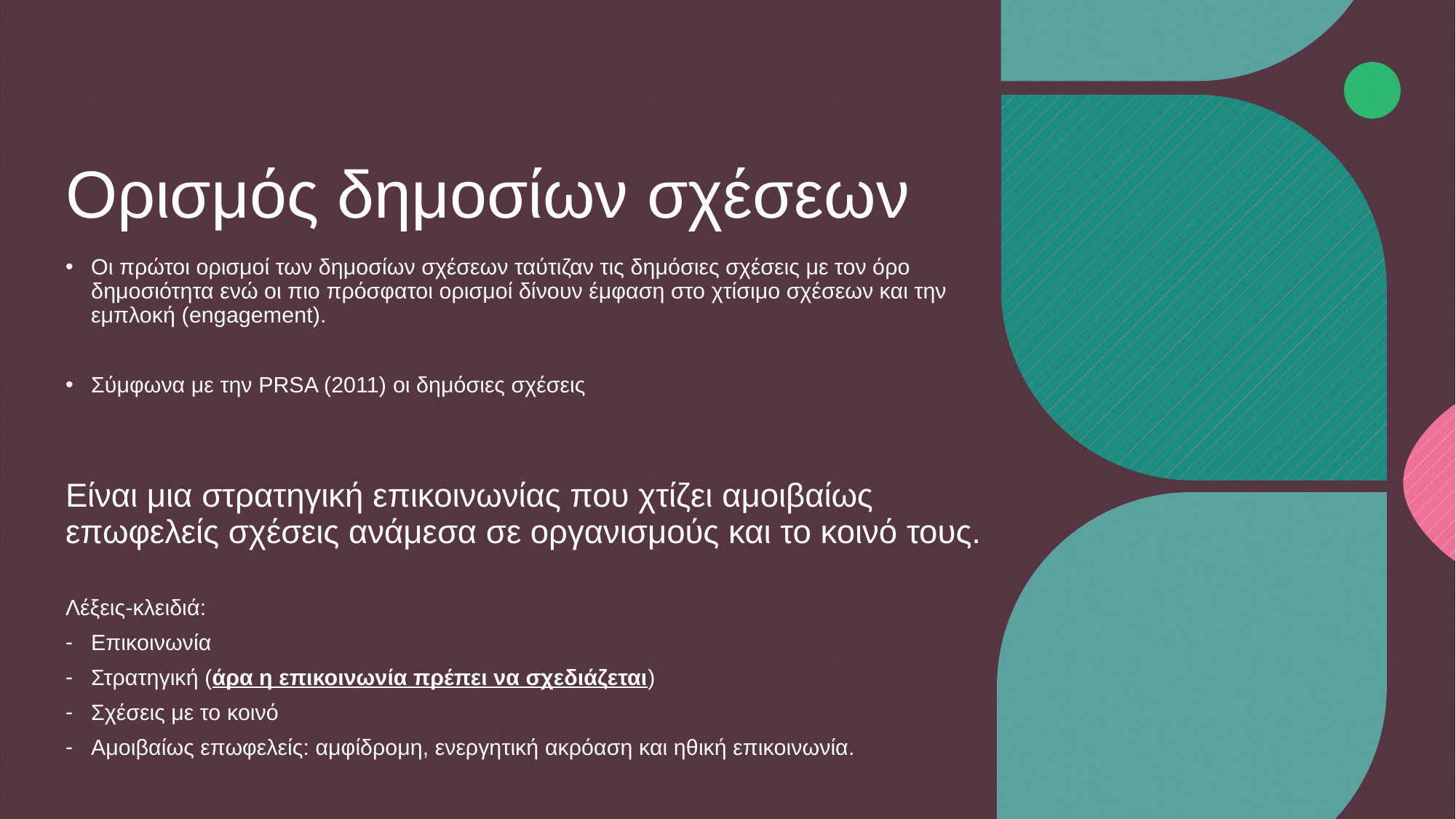

# Ορισμός δημοσίων σχέσεων
Οι πρώτοι ορισμοί των δημοσίων σχέσεων ταύτιζαν τις δημόσιες σχέσεις με τον όρο δημοσιότητα ενώ οι πιο πρόσφατοι ορισμοί δίνουν έμφαση στο χτίσιμο σχέσεων και την εμπλοκή (engagement).

Σύμφωνα με την PRSA (2011) οι δημόσιες σχέσεις

Είναι μια στρατηγική επικοινωνίας που χτίζει αμοιβαίως επωφελείς σχέσεις ανάμεσα σε οργανισμούς και το κοινό τους.

Λέξεις-κλειδιά:
Επικοινωνία
Στρατηγική (άρα η επικοινωνία πρέπει να σχεδιάζεται)
Σχέσεις με το κοινό
Αμοιβαίως επωφελείς: αμφίδρομη, ενεργητική ακρόαση και ηθική επικοινωνία.